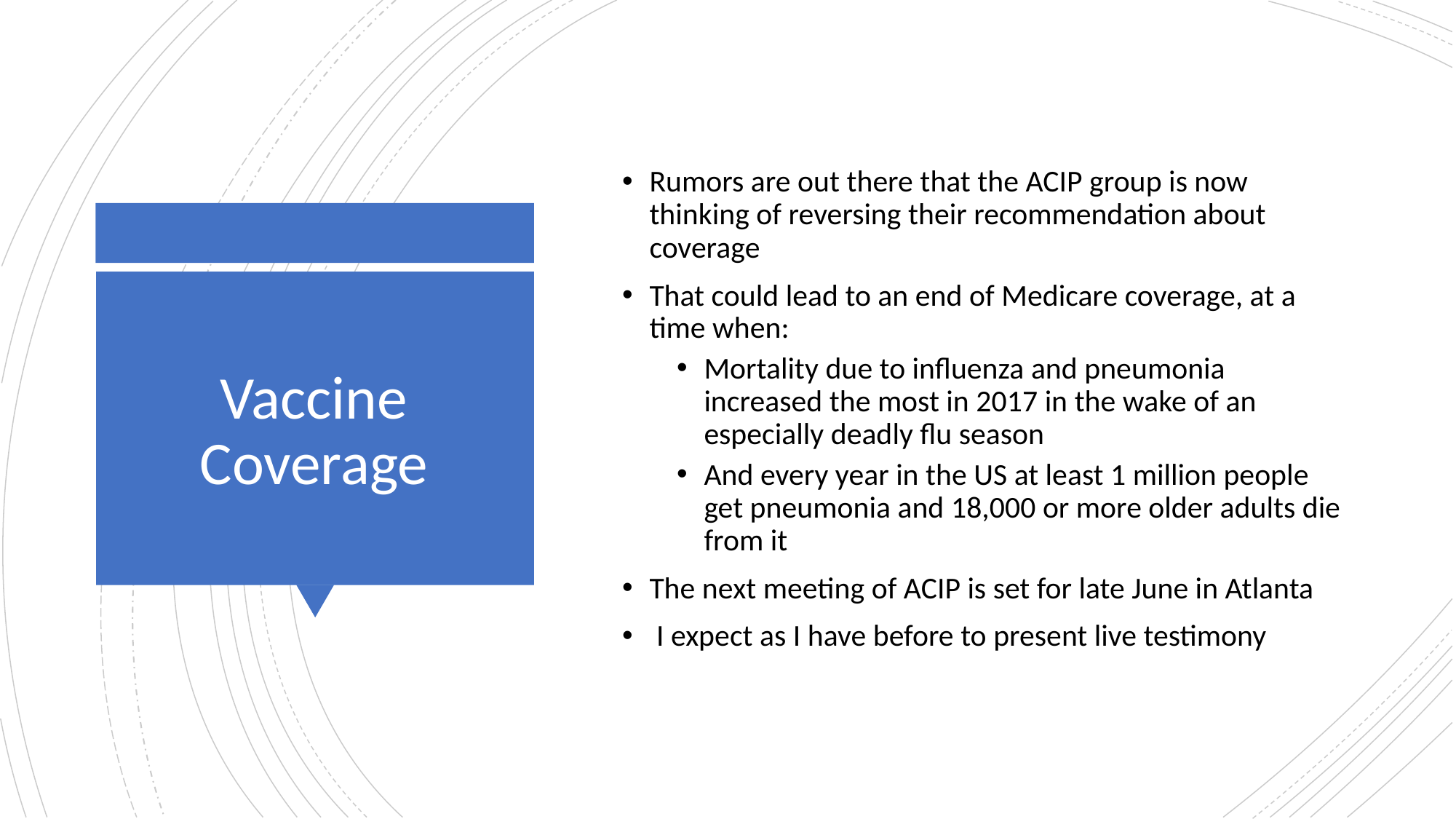

Rumors are out there that the ACIP group is now thinking of reversing their recommendation about coverage
That could lead to an end of Medicare coverage, at a time when:
Mortality due to influenza and pneumonia increased the most in 2017 in the wake of an especially deadly flu season
And every year in the US at least 1 million people get pneumonia and 18,000 or more older adults die from it
The next meeting of ACIP is set for late June in Atlanta
 I expect as I have before to present live testimony

# Vaccine Coverage